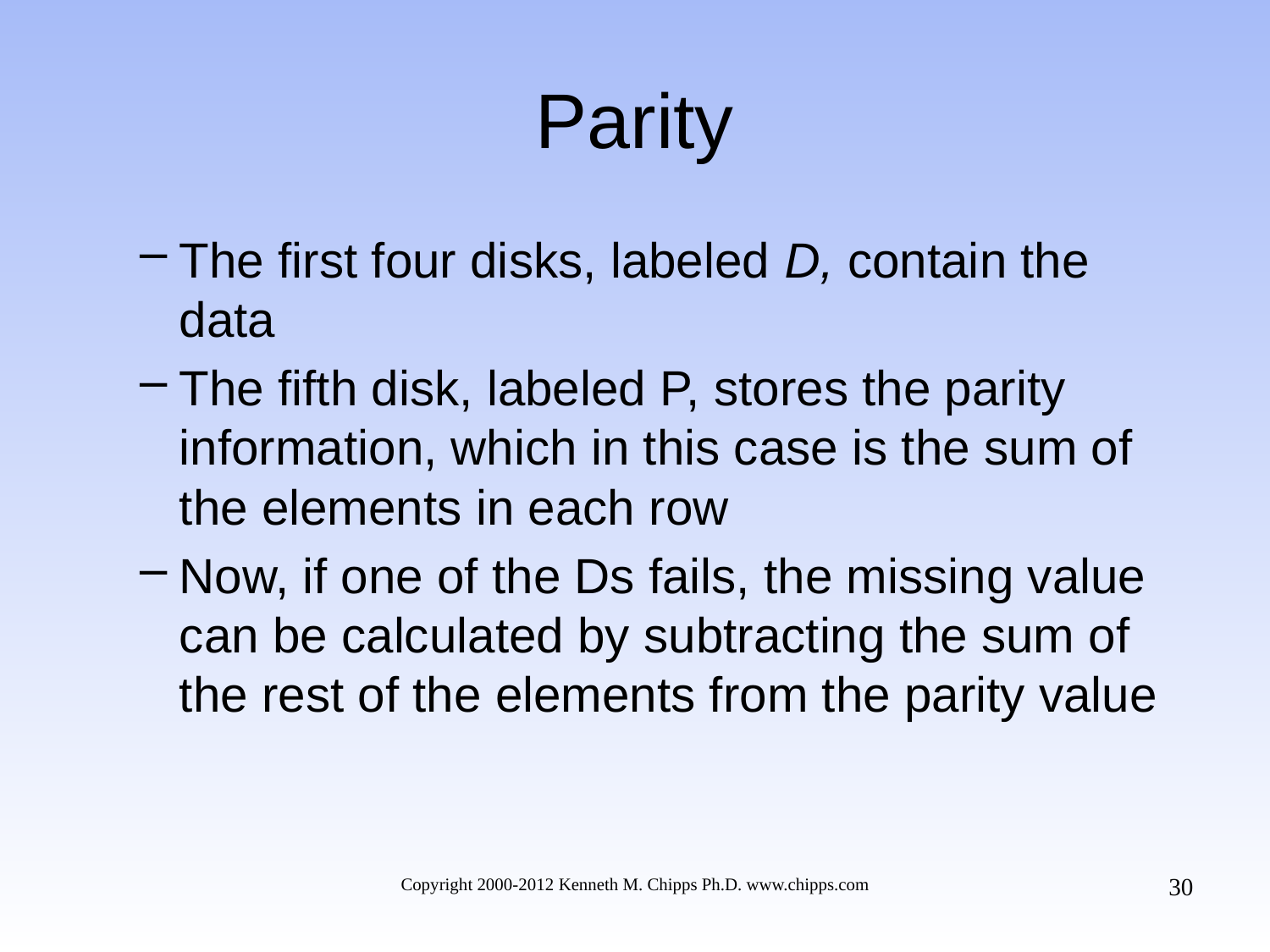

# Parity
The first four disks, labeled D, contain the data
The fifth disk, labeled P, stores the parity information, which in this case is the sum of the elements in each row
Now, if one of the Ds fails, the missing value can be calculated by subtracting the sum of the rest of the elements from the parity value
30
Copyright 2000-2012 Kenneth M. Chipps Ph.D. www.chipps.com